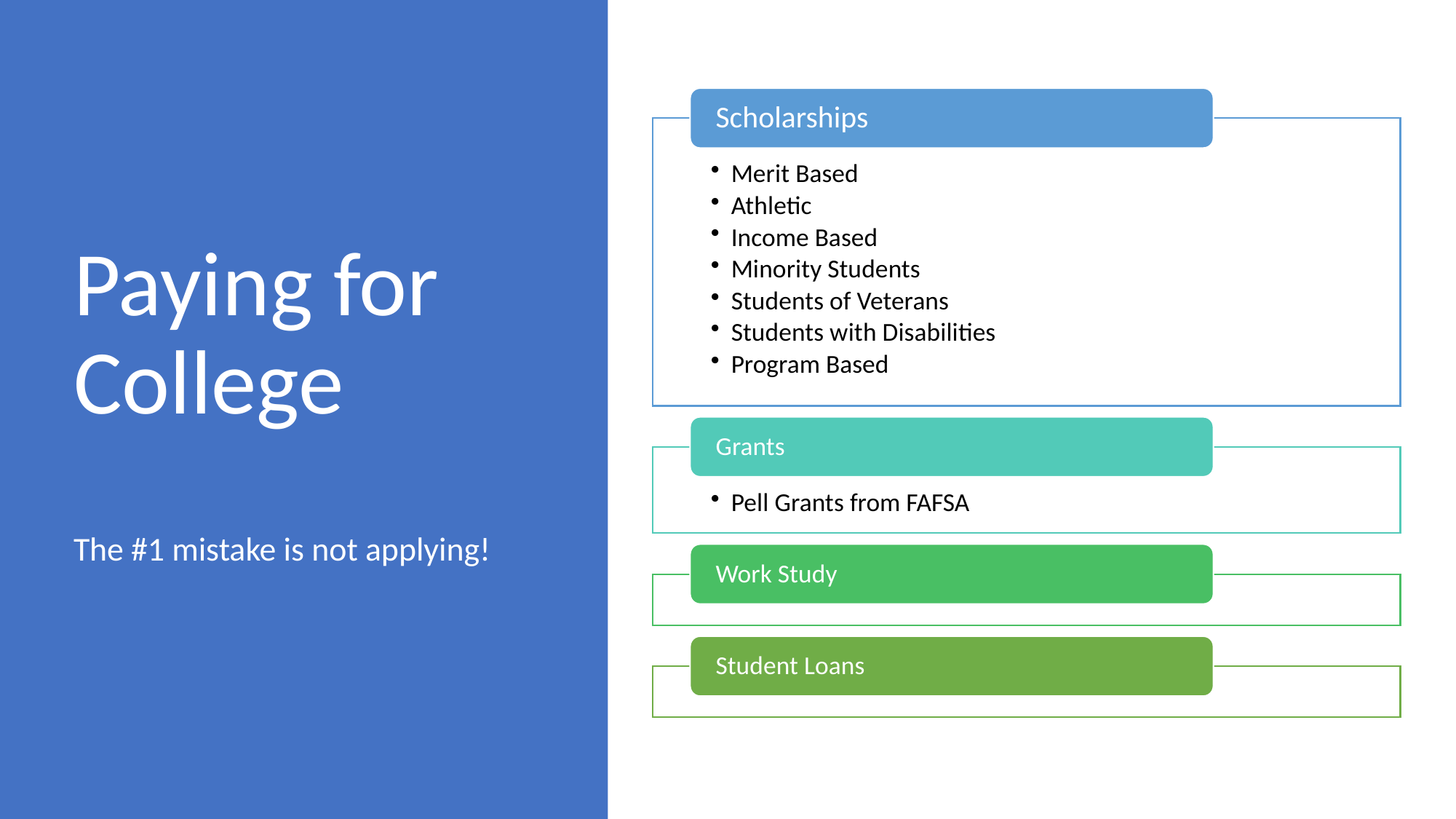

# Paying for College The #1 mistake is not applying!
Merit Based
Athletic
Income Based
Minority Students
Students of Veterans
Students with Disabilities
Program Based
Scholarships
Pell Grants from FAFSA
Grants
Work Study
Student Loans